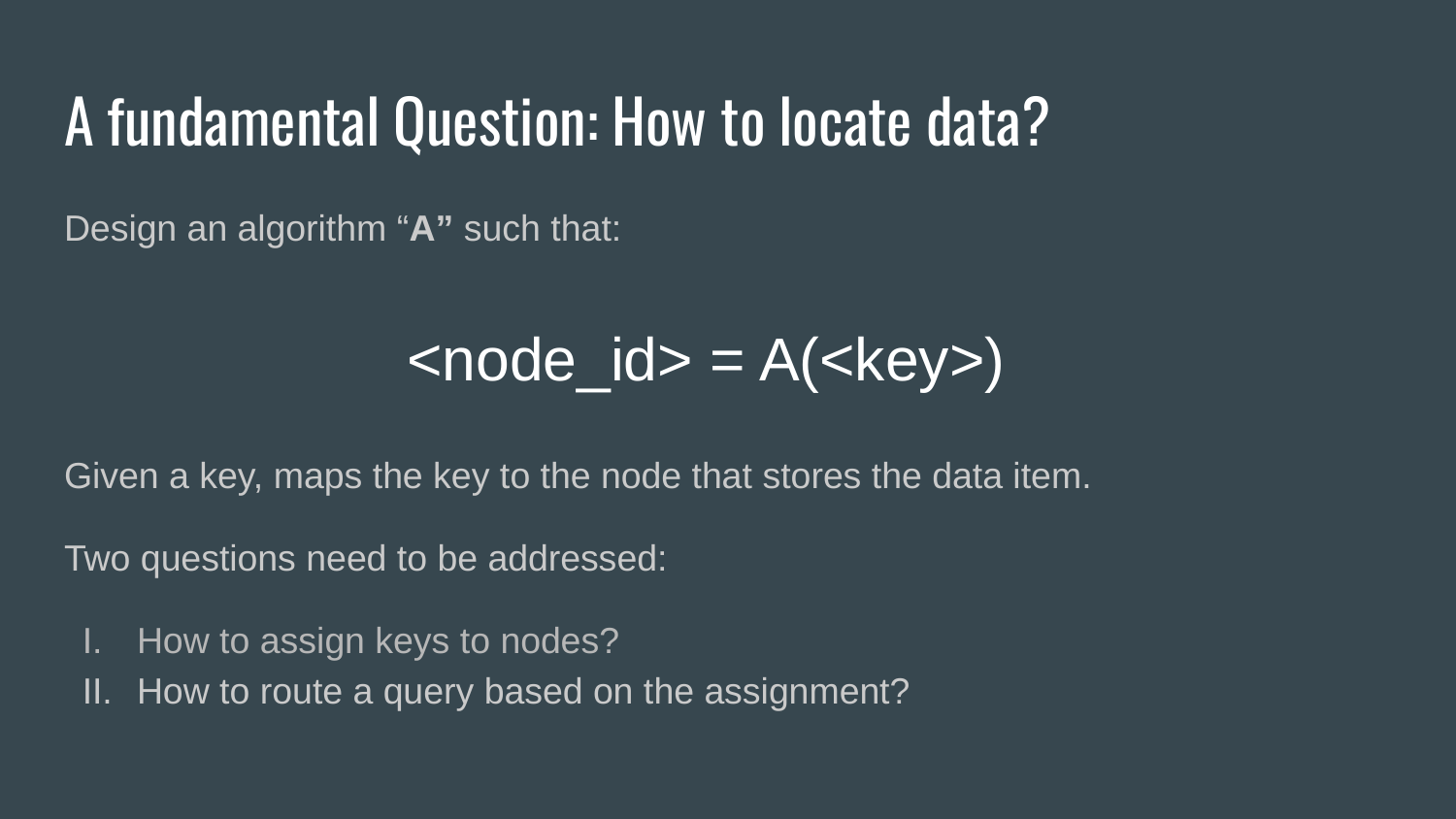

# A fundamental Question: How to locate data?
Design an algorithm “A” such that:

Given a key, maps the key to the node that stores the data item.
Two questions need to be addressed:
How to assign keys to nodes?
How to route a query based on the assignment?

<node_id> = A(<key>)